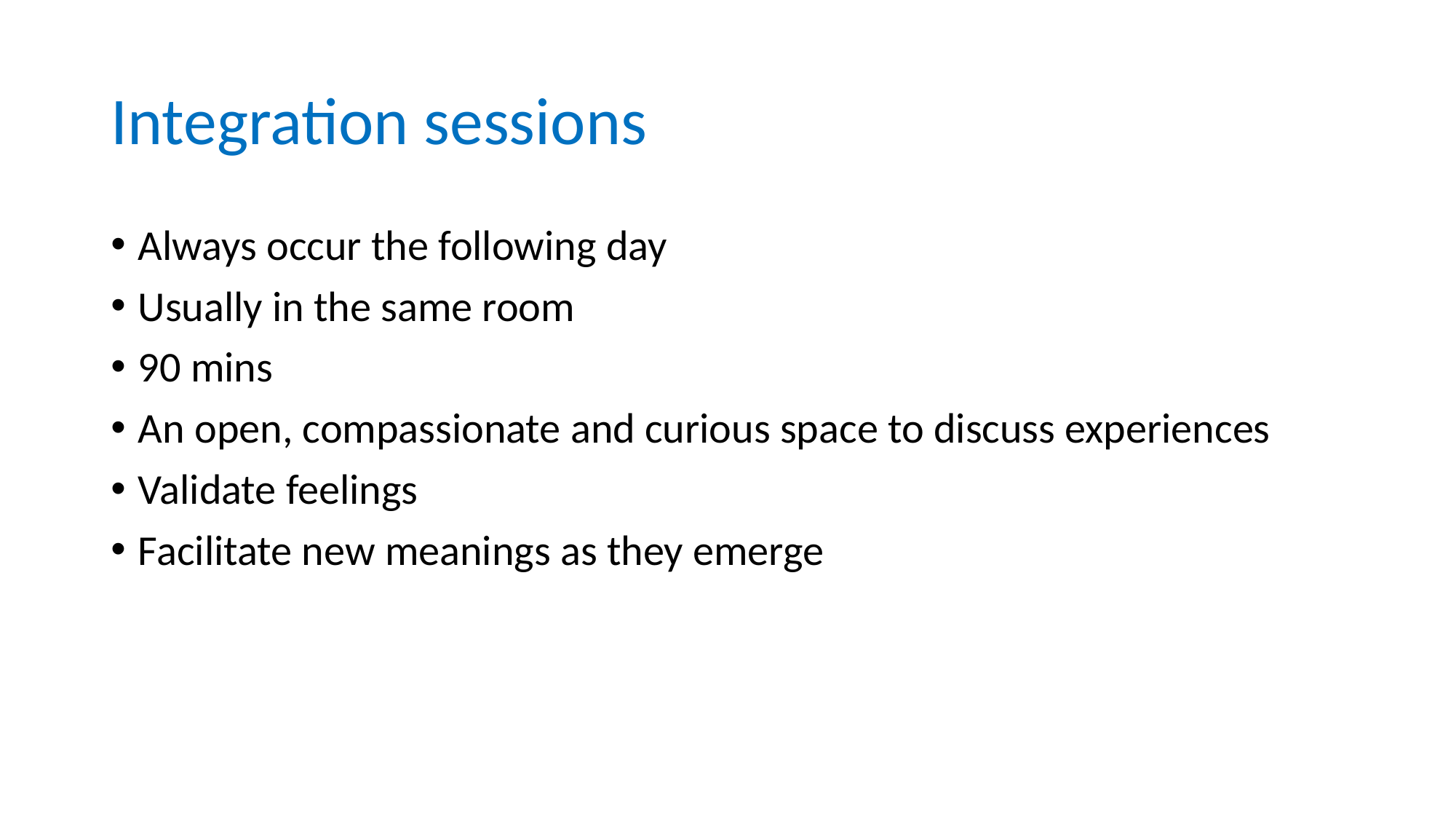

# Integration sessions
Always occur the following day
Usually in the same room
90 mins
An open, compassionate and curious space to discuss experiences
Validate feelings
Facilitate new meanings as they emerge